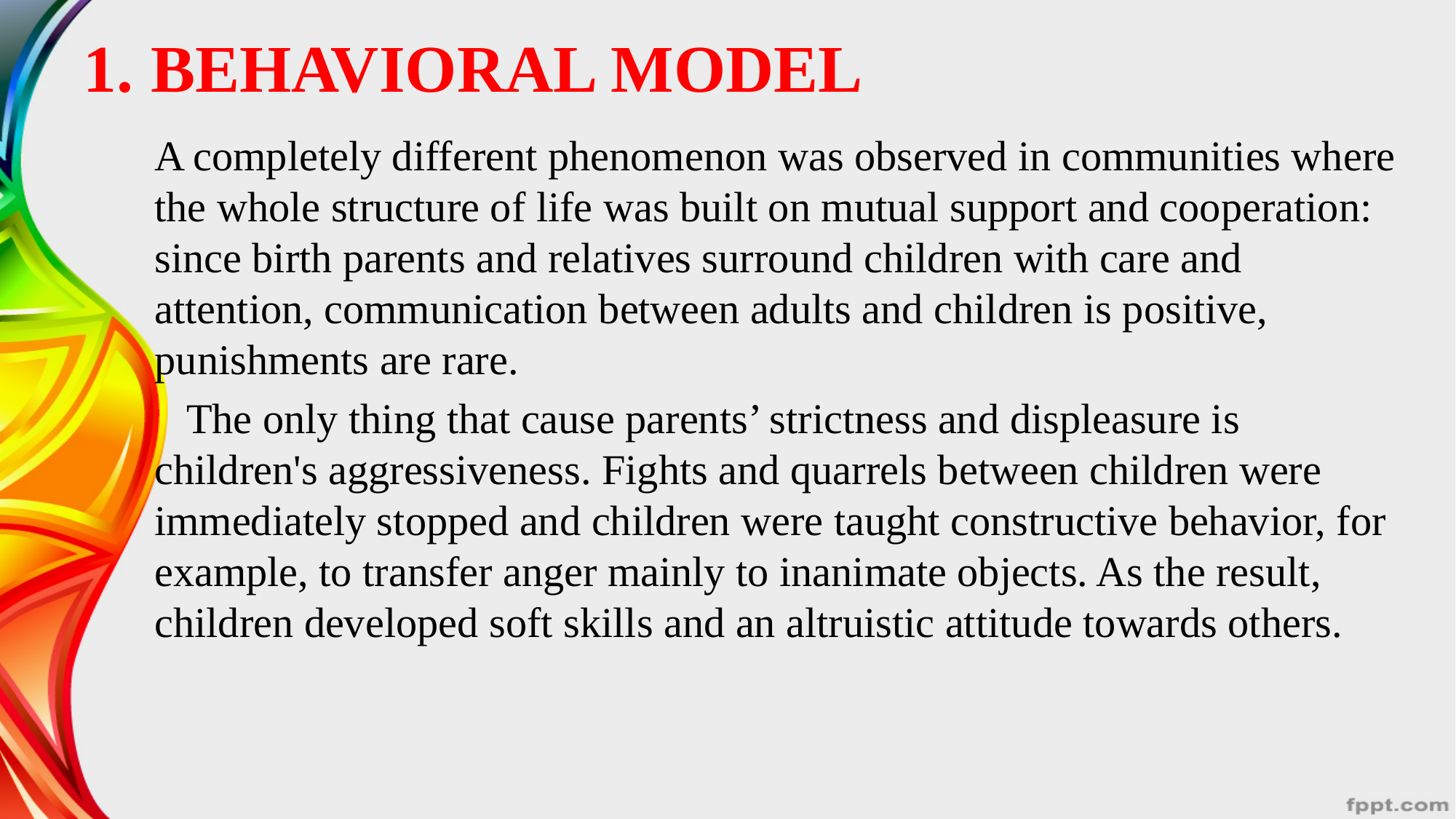

# 1. BEHAVIORAL MODEL
A completely different phenomenon was observed in communities where the whole structure of life was built on mutual support and cooperation: since birth parents and relatives surround children with care and attention, communication between adults and children is positive, punishments are rare.
   The only thing that cause parents’ strictness and displeasure is children's aggressiveness. Fights and quarrels between children were immediately stopped and children were taught constructive behavior, for example, to transfer anger mainly to inanimate objects. As the result, children developed soft skills and an altruistic attitude towards others.